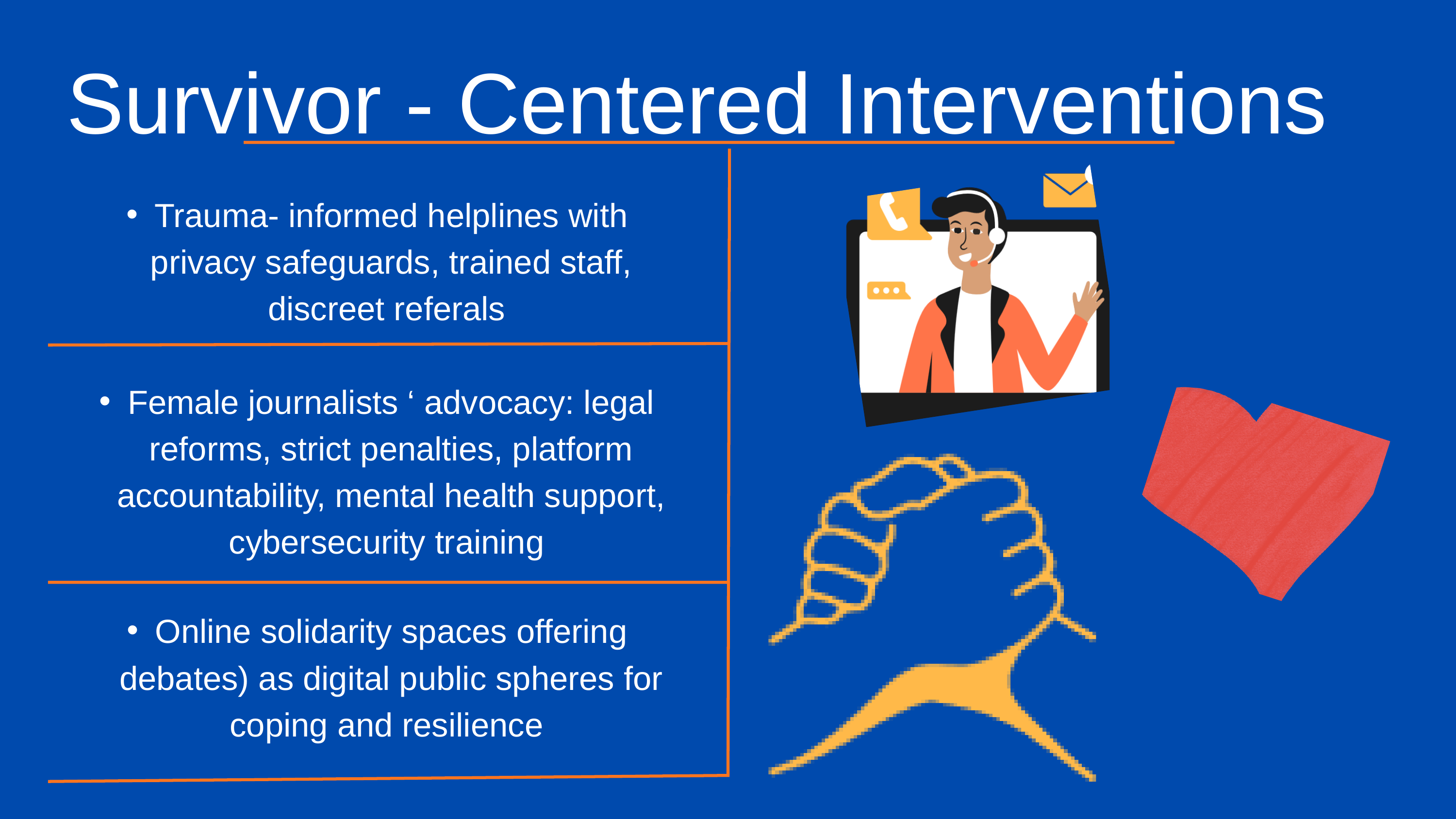

Survivor - Centered Interventions

Trauma- informed helplines with privacy safeguards, trained staff, discreet referals

Female journalists ‘ advocacy: legal reforms, strict penalties, platform accountability, mental health support, cybersecurity training

Online solidarity spaces offering debates) as digital public spheres for coping and resilience